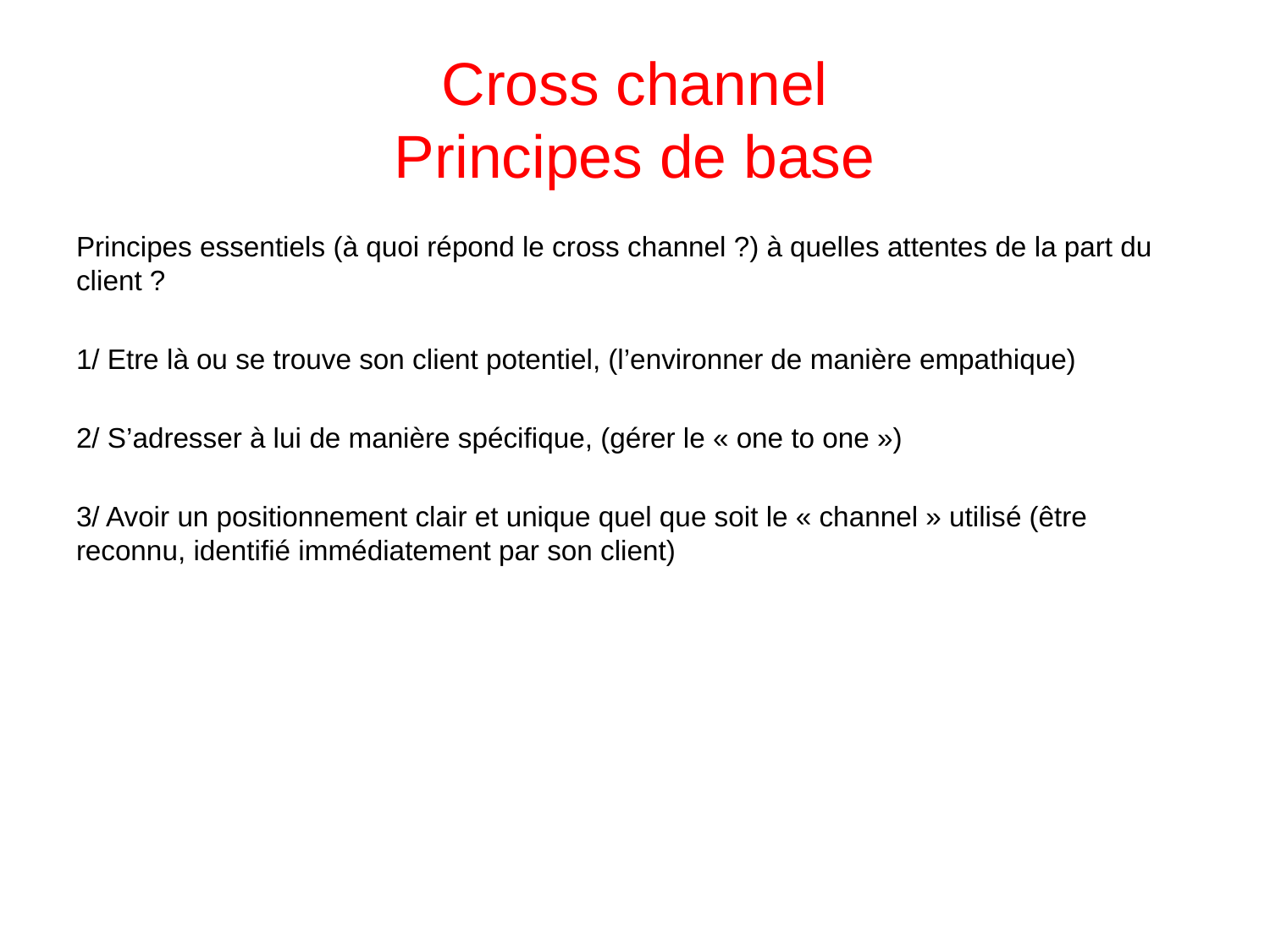

# Cross channel Principes de base
Principes essentiels (à quoi répond le cross channel ?) à quelles attentes de la part du client ?

1/ Etre là ou se trouve son client potentiel, (l’environner de manière empathique)

2/ S’adresser à lui de manière spécifique, (gérer le « one to one »)

3/ Avoir un positionnement clair et unique quel que soit le « channel » utilisé (être reconnu, identifié immédiatement par son client)